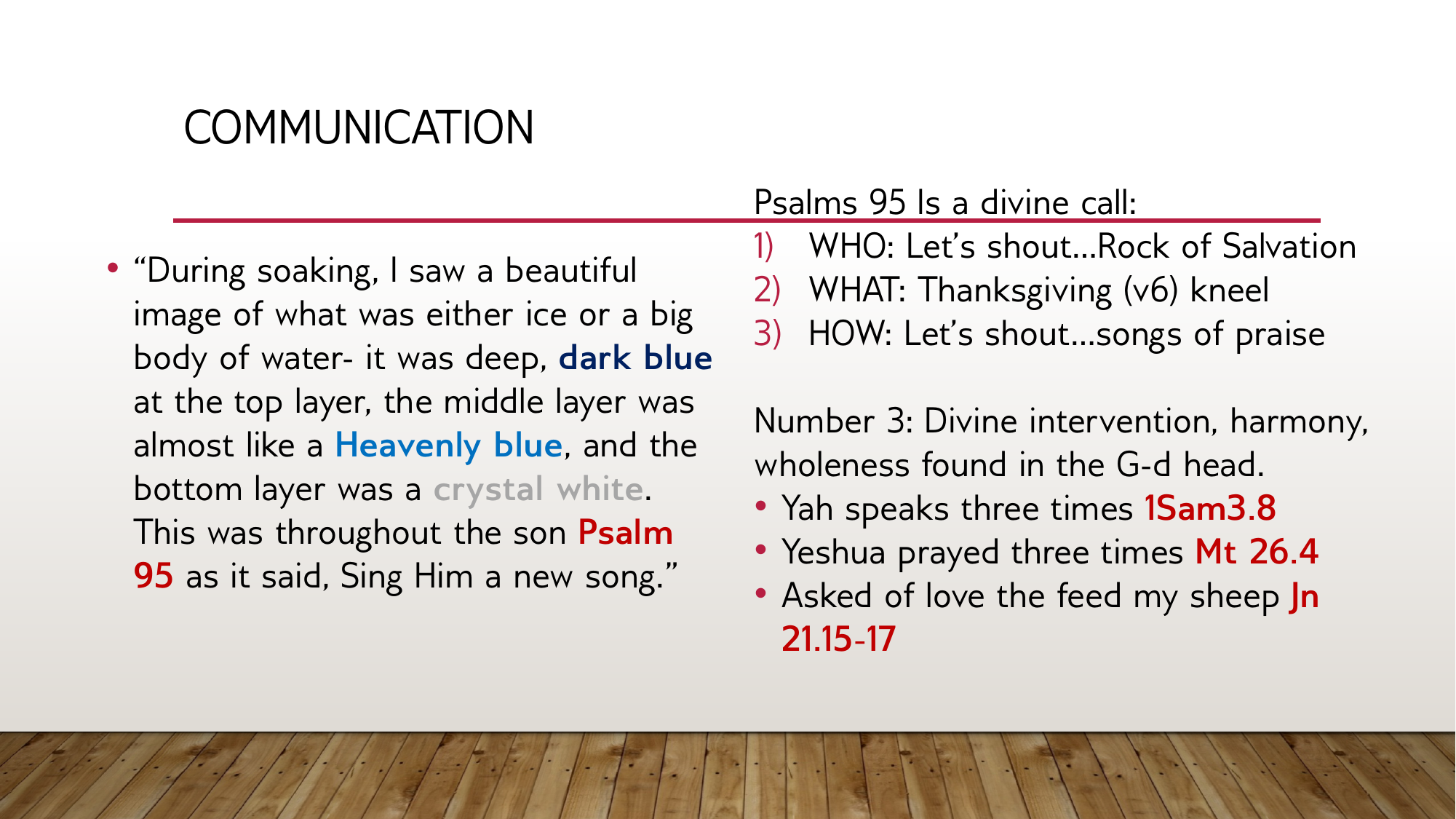

# Communication
Psalms 95 Is a divine call:
WHO: Let’s shout…Rock of Salvation
WHAT: Thanksgiving (v6) kneel
HOW: Let’s shout…songs of praise

Number 3: Divine intervention, harmony, wholeness found in the G-d head.
Yah speaks three times 1Sam3.8
Yeshua prayed three times Mt 26.4
Asked of love the feed my sheep Jn 21.15-17
“During soaking, I saw a beautiful image of what was either ice or a big body of water- it was deep, dark blue at the top layer, the middle layer was almost like a Heavenly blue, and the bottom layer was a crystal white.  This was throughout the son Psalm 95 as it said, Sing Him a new song.”